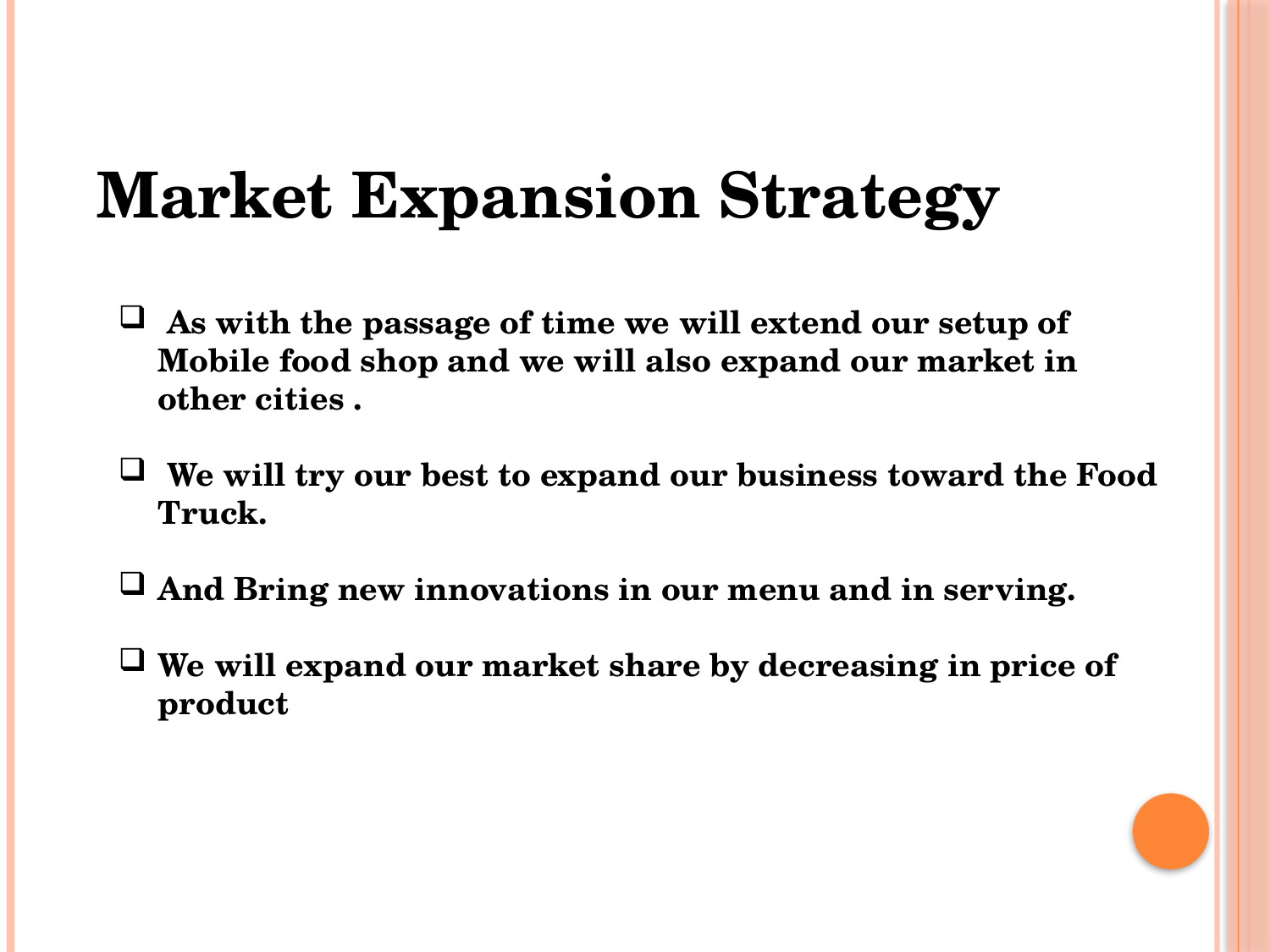

Market Expansion Strategy

 As with the passage of time we will extend our setup of Mobile food shop and we will also expand our market in other cities .

 We will try our best to expand our business toward the Food Truck.

And Bring new innovations in our menu and in serving.

We will expand our market share by decreasing in price of product